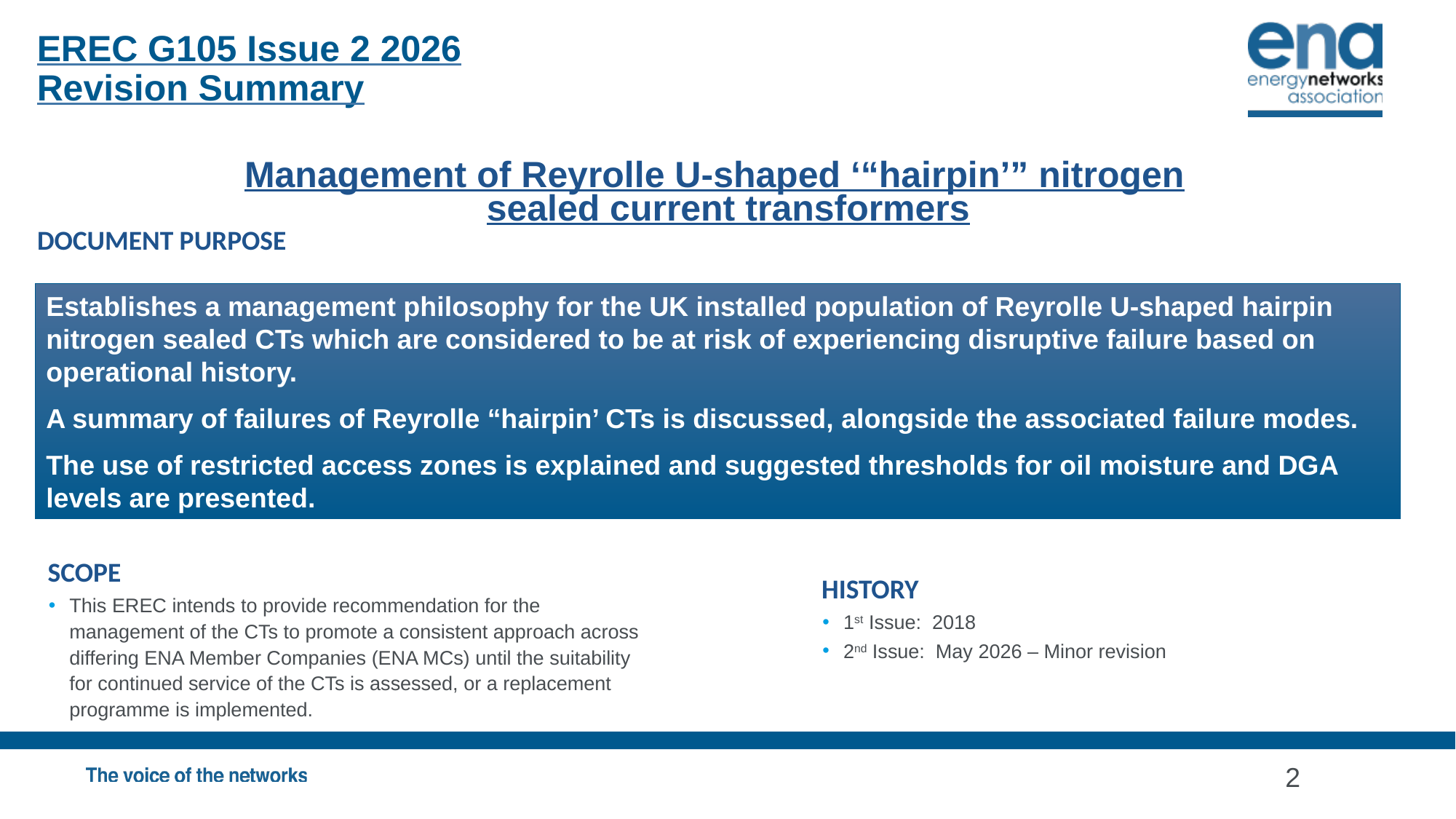

EREC G105 Issue 2 2026
Revision Summary
Management of Reyrolle U-shaped ‘“hairpin’” nitrogen sealed current transformers

DOCUMENT PURPOSE
Establishes a management philosophy for the UK installed population of Reyrolle U-shaped hairpin nitrogen sealed CTs which are considered to be at risk of experiencing disruptive failure based on operational history.
A summary of failures of Reyrolle “hairpin’ CTs is discussed, alongside the associated failure modes.
The use of restricted access zones is explained and suggested thresholds for oil moisture and DGA levels are presented.
SCOPE
This EREC intends to provide recommendation for the management of the CTs to promote a consistent approach across differing ENA Member Companies (ENA MCs) until the suitability for continued service of the CTs is assessed, or a replacement programme is implemented.
HISTORY
1st Issue:  2018
2nd Issue:  May 2026 – Minor revision
2